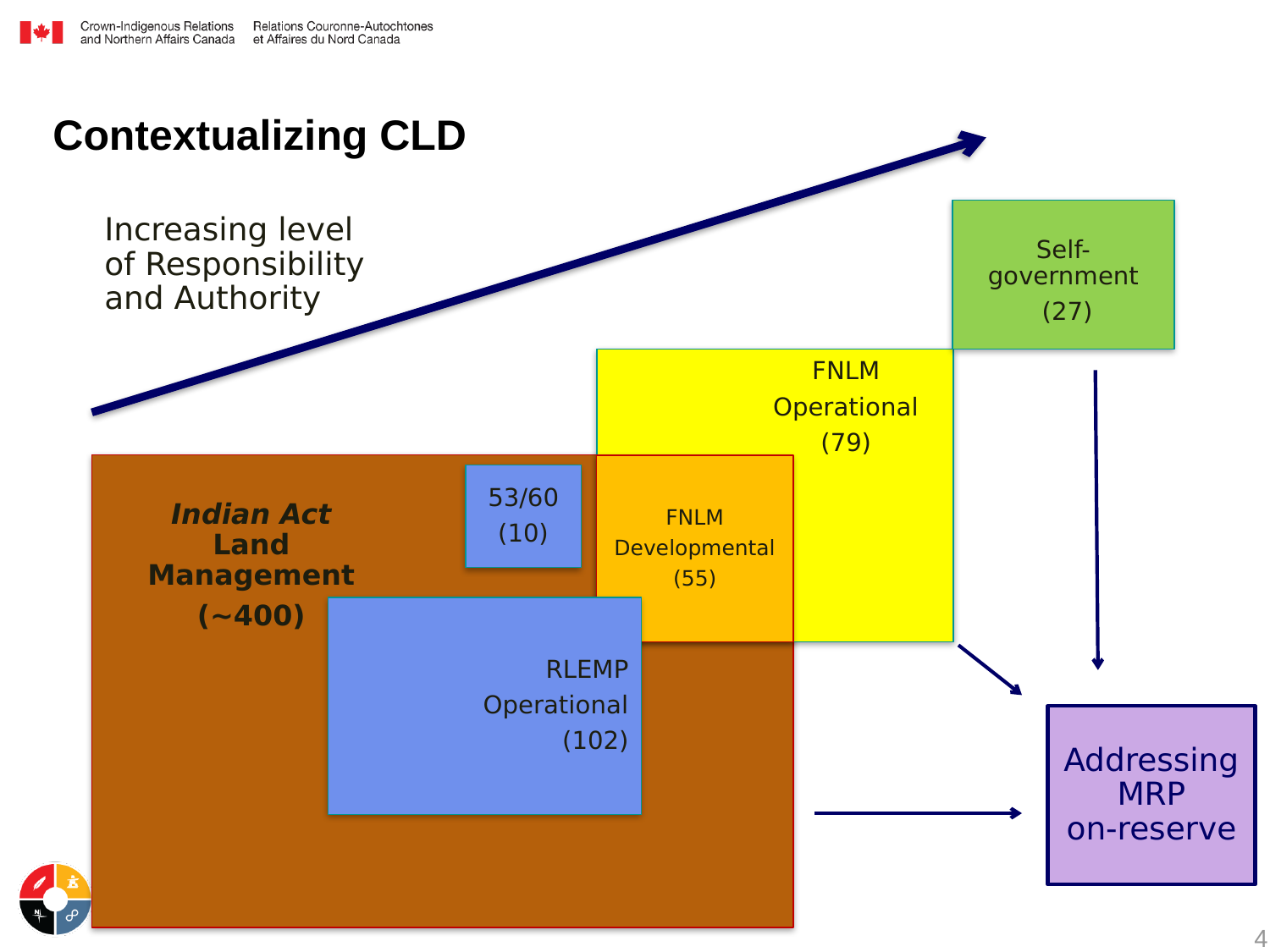

# Contextualizing CLD

Increasing level
of Responsibility and Authority
Self-government
 (27)

FNLM
Operational
(79)

FNLM
Developmental
(55)
53/60
(10)
Indian Act Land Management
(~400)
RLEMP
Operational
(102)
T&D
(15)

Addressing
MRP
on-reserve
4
4